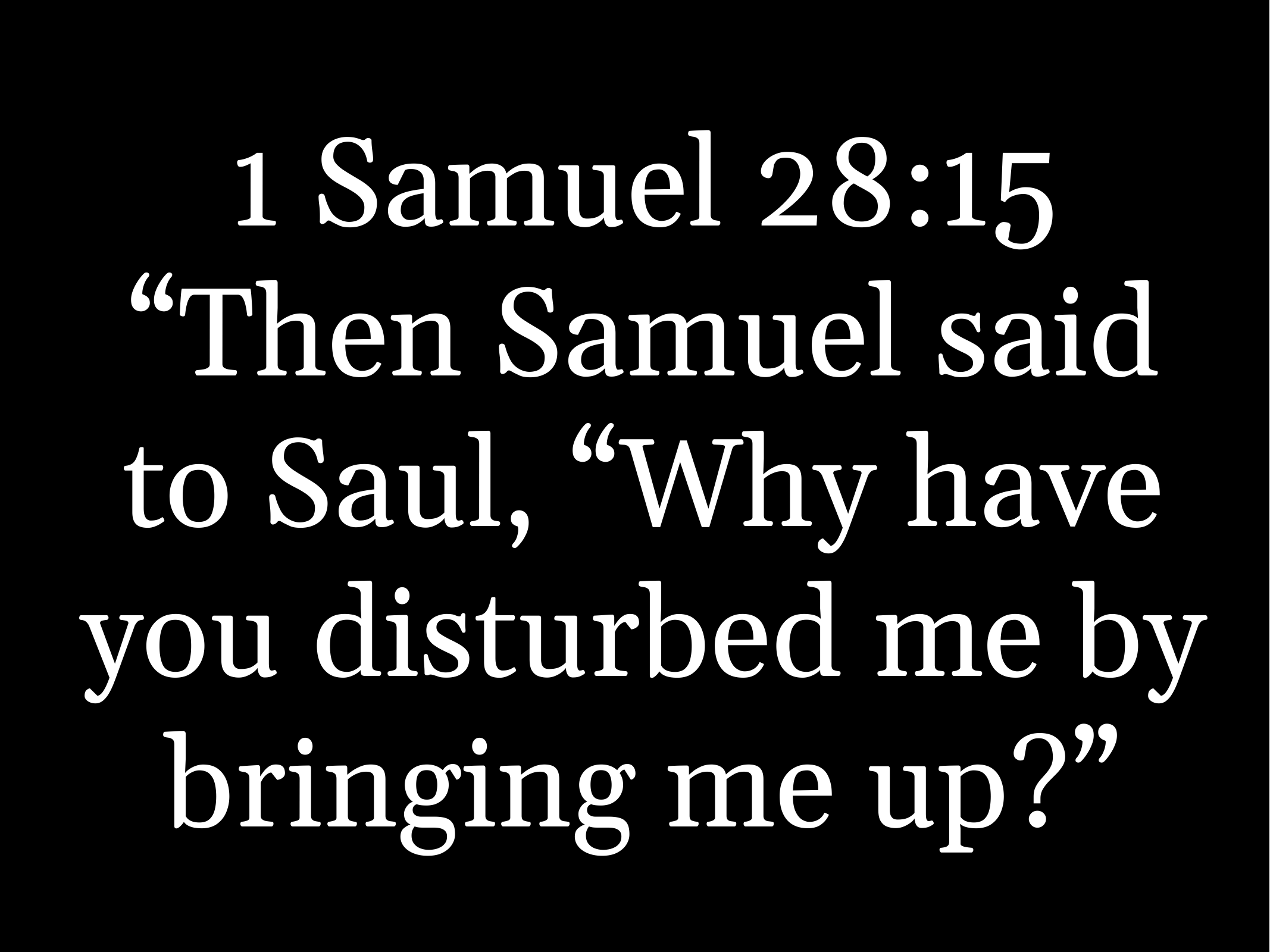

# 1 Samuel 28:15 “Then Samuel said to Saul, “Why have you disturbed me by bringing me up?”